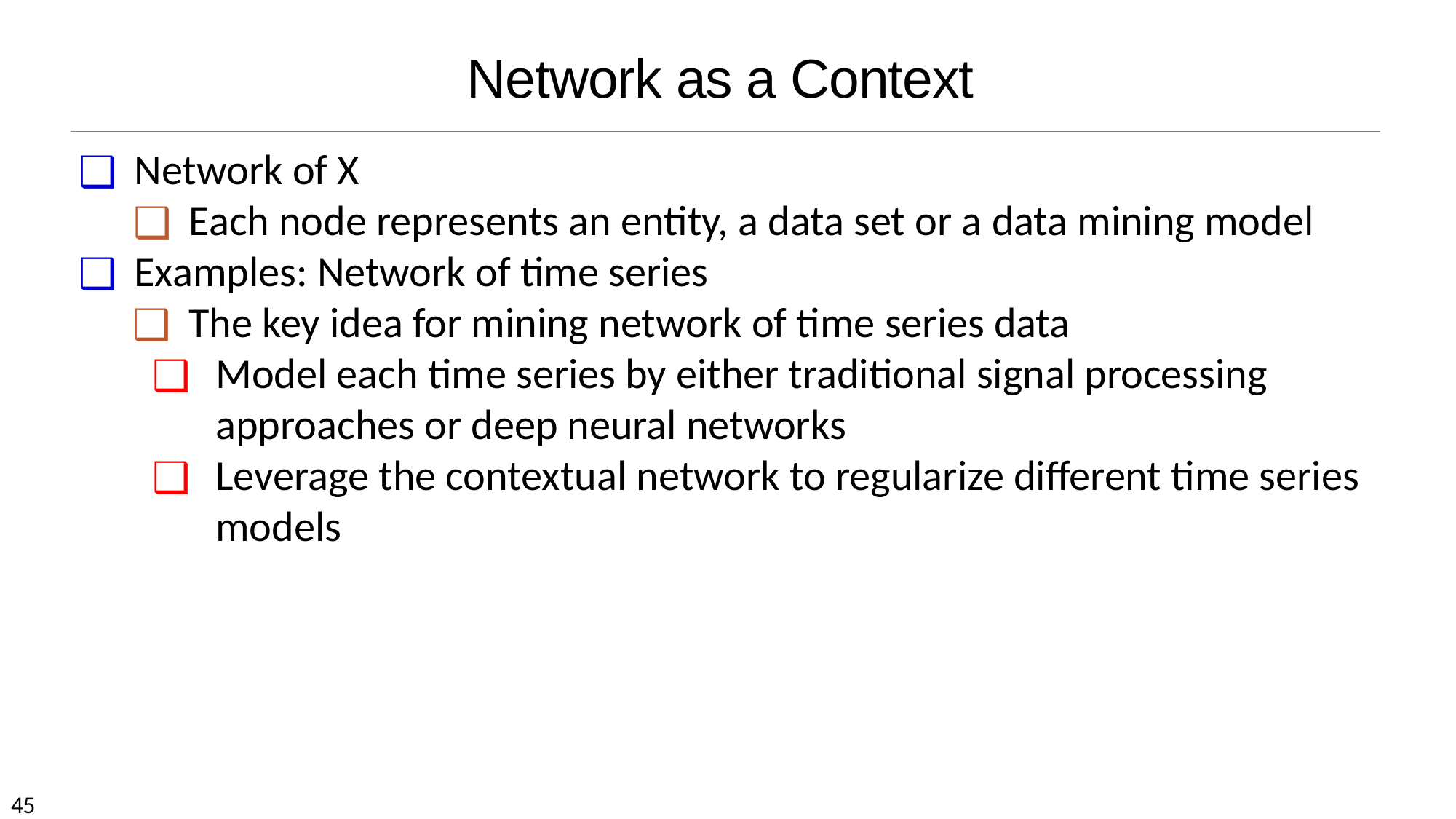

# Network as a Context
Network of X
Each node represents an entity, a data set or a data mining model
Examples: Network of time series
The key idea for mining network of time series data
Model each time series by either traditional signal processing approaches or deep neural networks
Leverage the contextual network to regularize different time series models